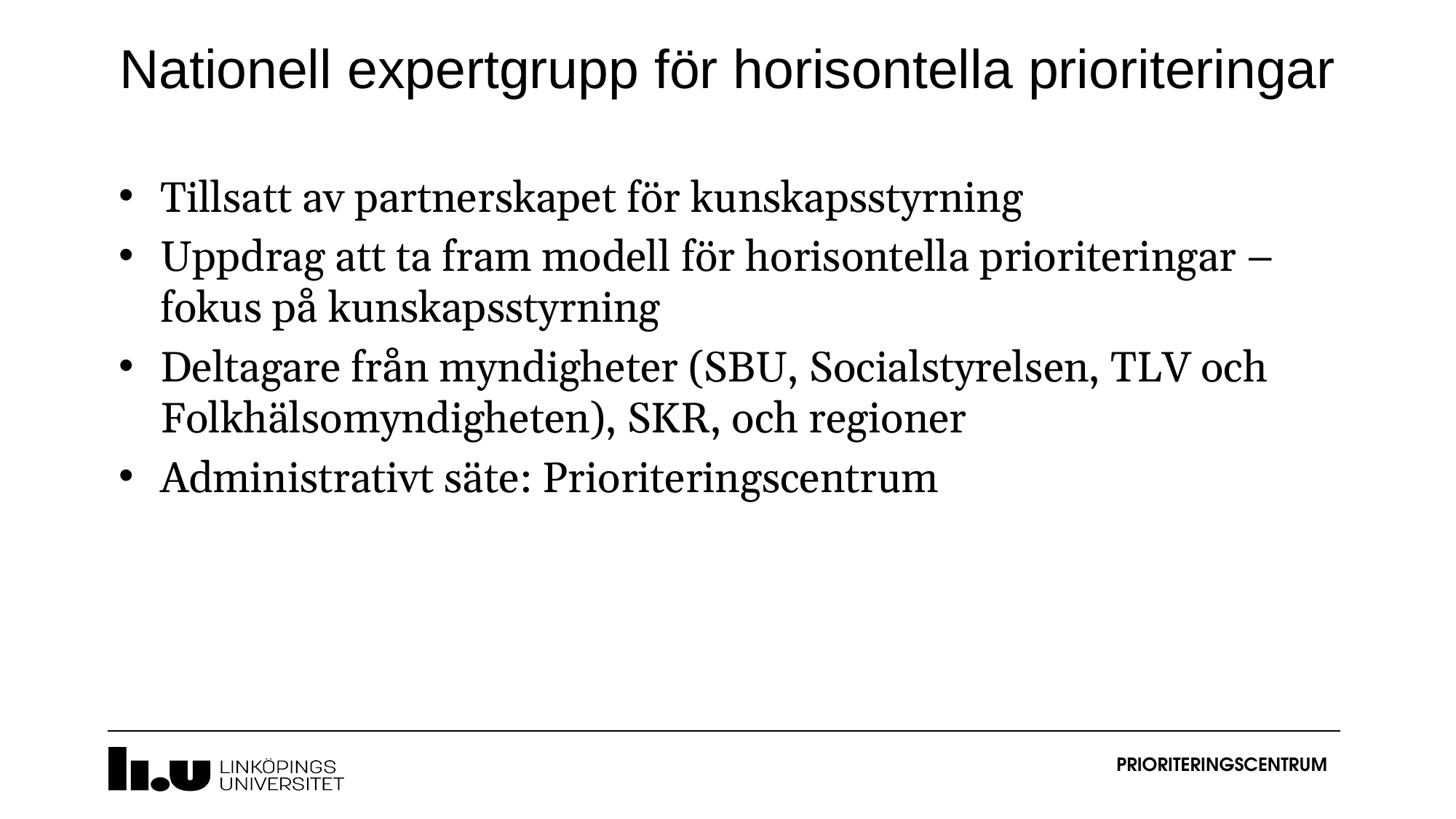

Nationell expertgrupp för horisontella prioriteringar
Tillsatt av partnerskapet för kunskapsstyrning
Uppdrag att ta fram modell för horisontella prioriteringar – fokus på kunskapsstyrning
Deltagare från myndigheter (SBU, Socialstyrelsen, TLV och Folkhälsomyndigheten), SKR, och regioner
Administrativt säte: Prioriteringscentrum

I en verksamhet som vill bli mer öppen mot brukarna

PRIORITERINGSCENTRUM